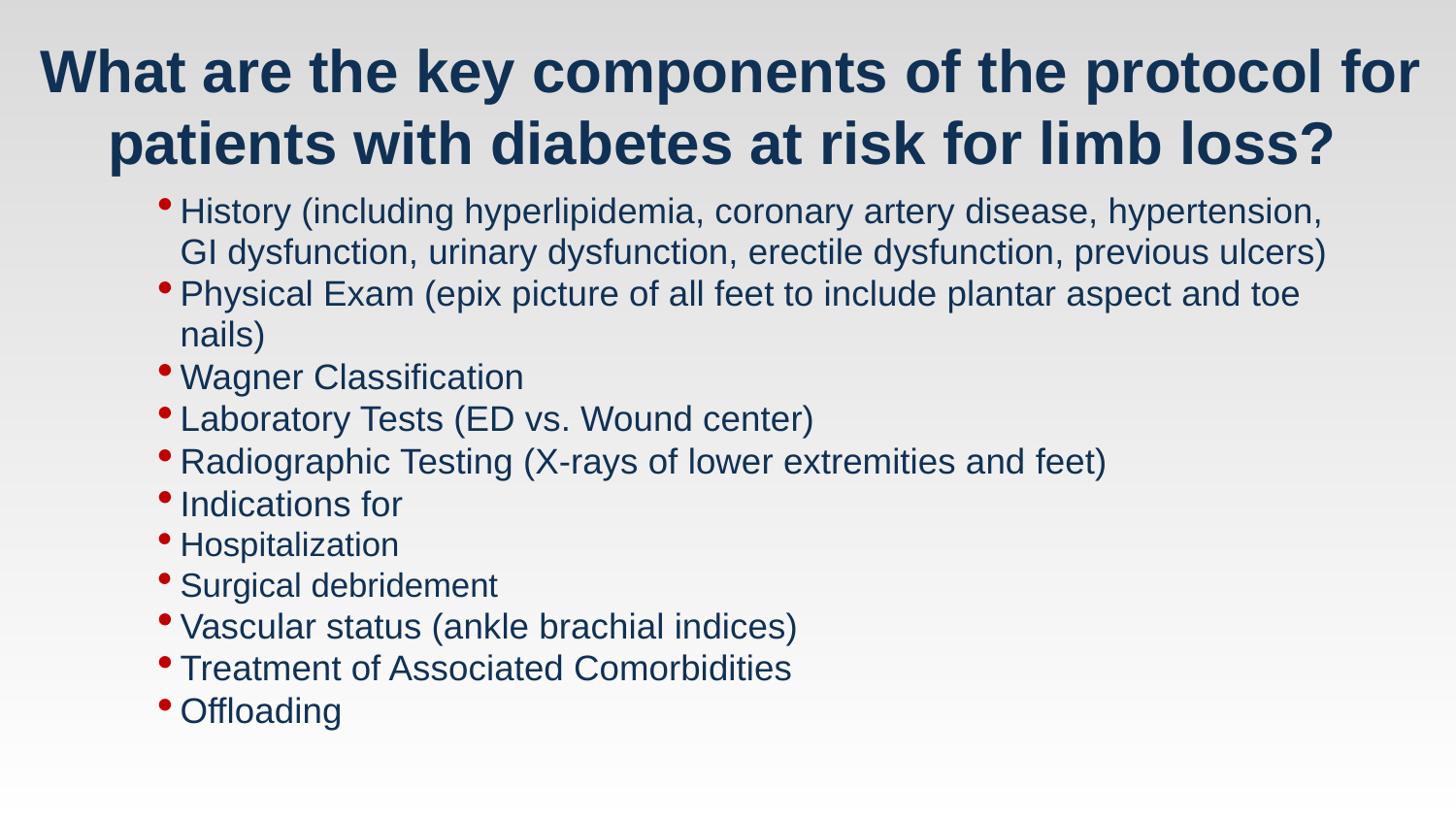

# What are the key components of the protocol for patients with diabetes at risk for limb loss?
History (including hyperlipidemia, coronary artery disease, hypertension, GI dysfunction, urinary dysfunction, erectile dysfunction, previous ulcers)
Physical Exam (epix picture of all feet to include plantar aspect and toe nails)
Wagner Classification
Laboratory Tests (ED vs. Wound center)
Radiographic Testing (X-rays of lower extremities and feet)
Indications for
Hospitalization
Surgical debridement
Vascular status (ankle brachial indices)
Treatment of Associated Comorbidities
Offloading